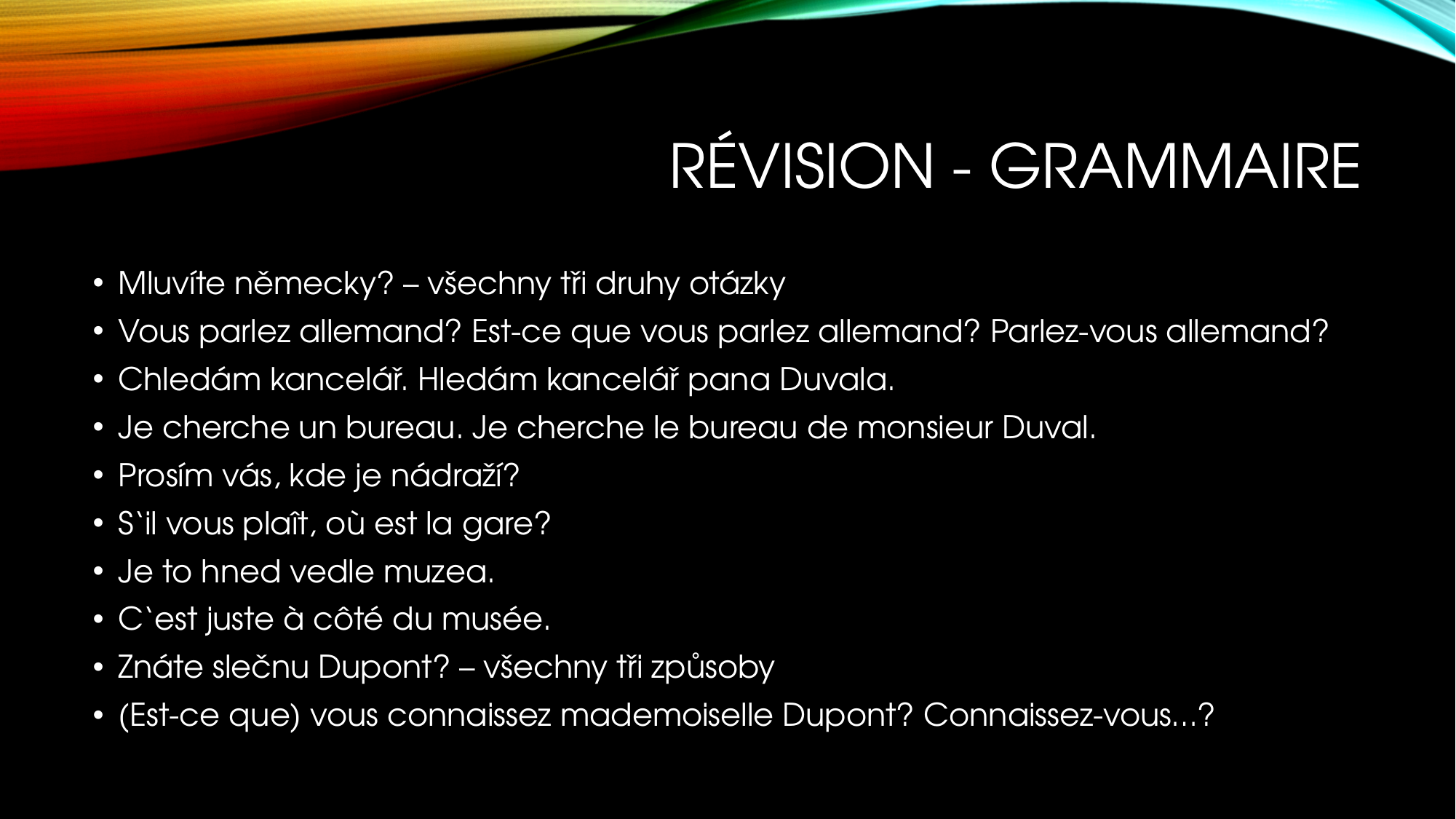

# Révision - grammaire
Mluvíte německy? – všechny tři druhy otázky
Vous parlez allemand? Est-ce que vous parlez allemand? Parlez-vous allemand?
Chledám kancelář. Hledám kancelář pana Duvala.
Je cherche un bureau. Je cherche le bureau de monsieur Duval.
Prosím vás, kde je nádraží?
S‘il vous plaît, où est la gare?
Je to hned vedle muzea.
C‘est juste à côté du musée.
Znáte slečnu Dupont? – všechny tři způsoby
(Est-ce que) vous connaissez mademoiselle Dupont? Connaissez-vous…?